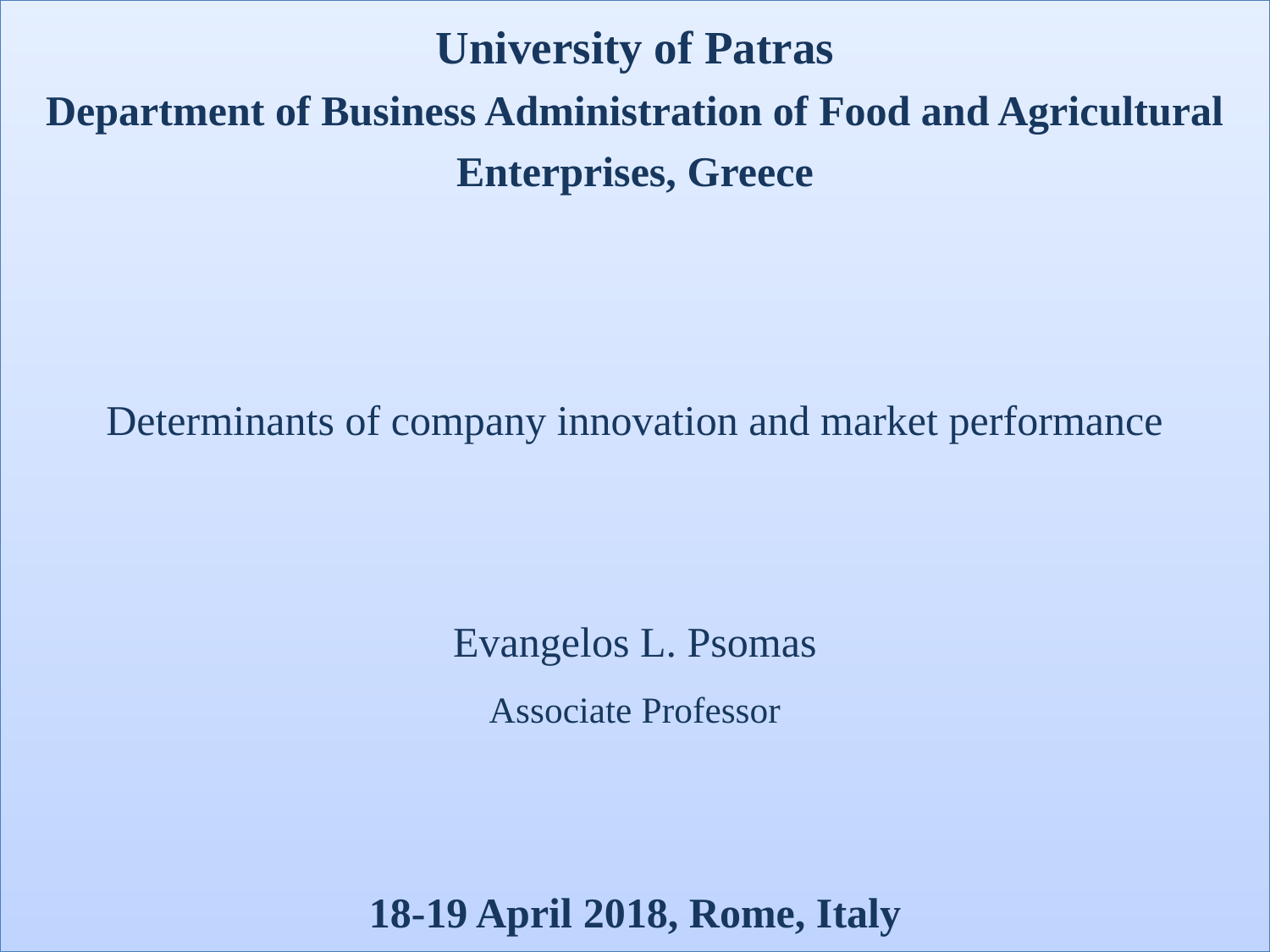

University of Patras
Department of Business Administration of Food and Agricultural Enterprises, Greece

Determinants of company innovation and market performance

Evangelos L. Psomas
Associate Professor

18-19 April 2018, Rome, Italy